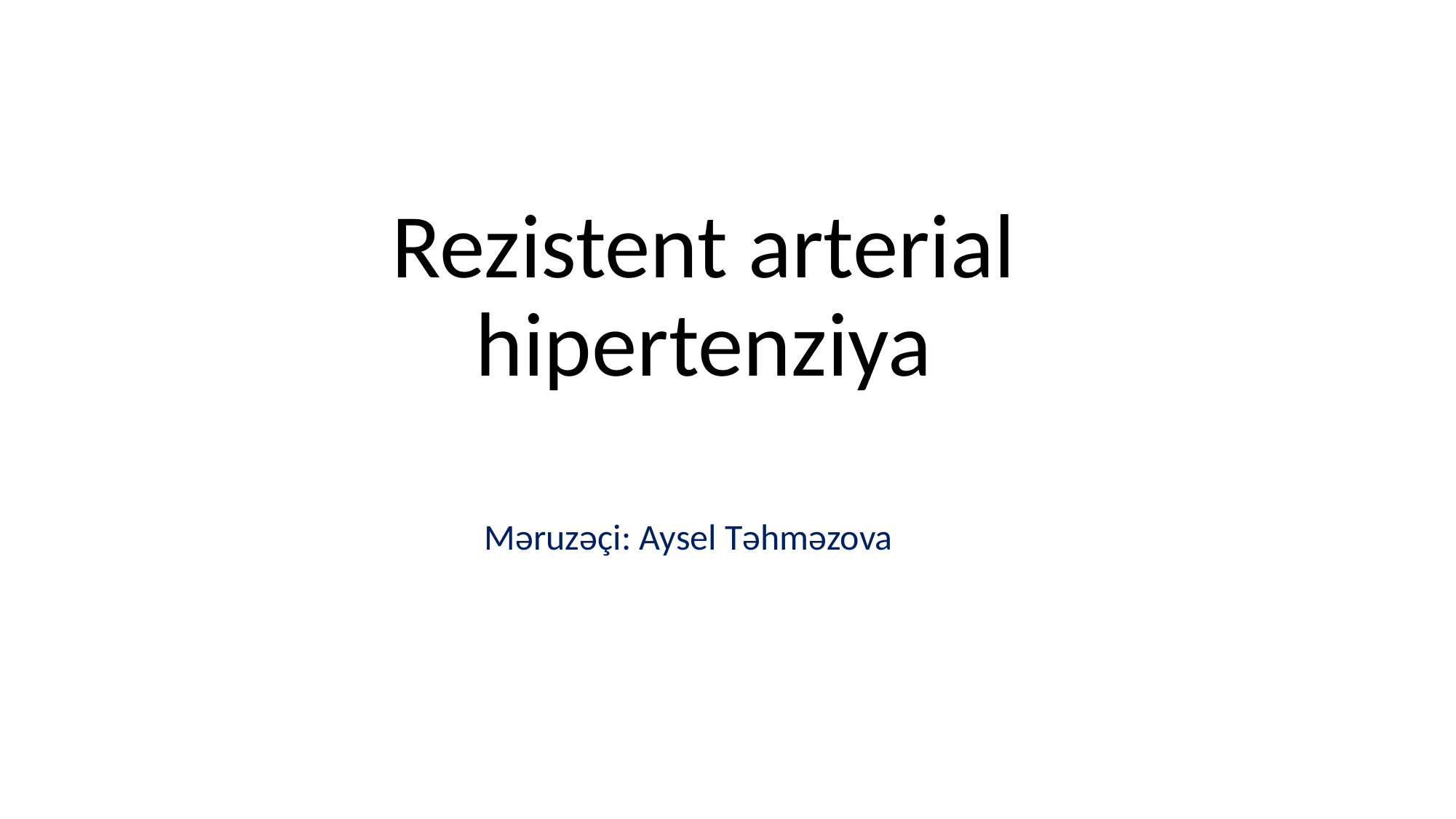

# Rezistent arterial hipertenziya
Məruzəçi: Aysel Təhməzova